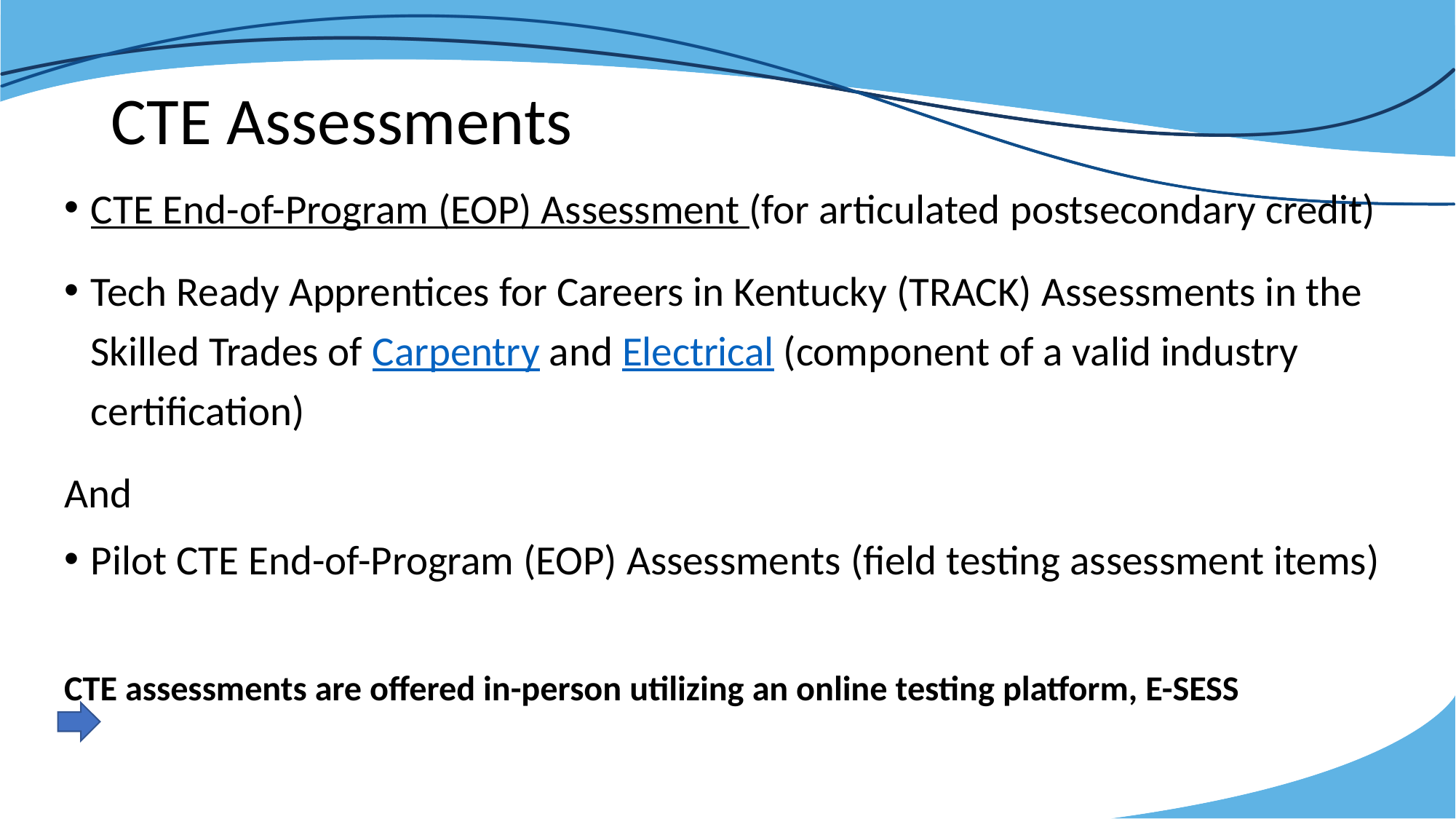

# CTE Assessments
CTE End-of-Program (EOP) Assessment (for articulated postsecondary credit)
Tech Ready Apprentices for Careers in Kentucky (TRACK) Assessments in the Skilled Trades of Carpentry and Electrical (component of a valid industry certification)
And
Pilot CTE End-of-Program (EOP) Assessments (field testing assessment items)
	CTE assessments are offered in-person utilizing an online testing platform, E-SESS